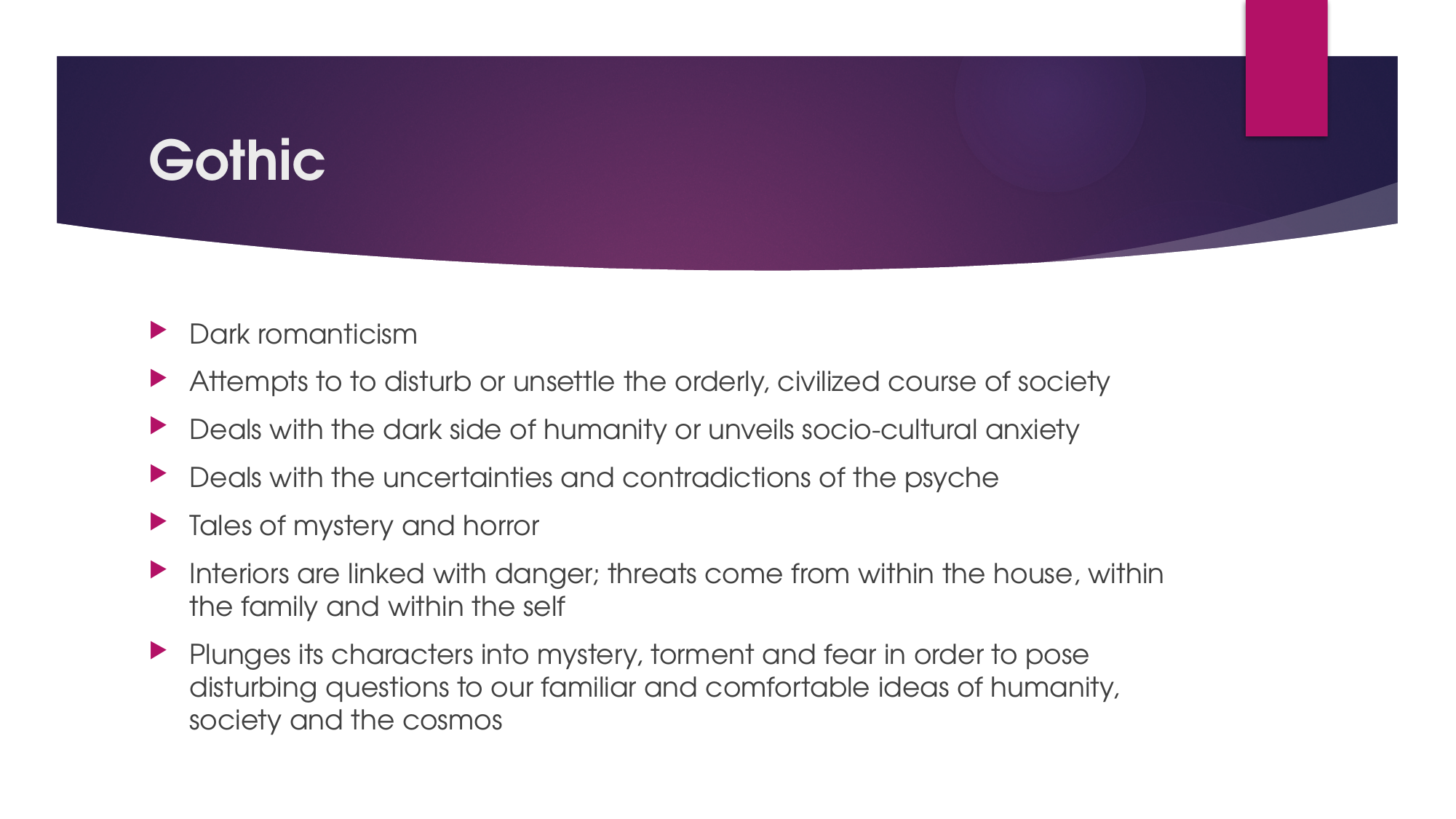

# Gothic
Dark romanticism
Attempts to to disturb or unsettle the orderly, civilized course of society
Deals with the dark side of humanity or unveils socio-cultural anxiety
Deals with the uncertainties and contradictions of the psyche
Tales of mystery and horror
Interiors are linked with danger; threats come from within the house, within the family and within the self
Plunges its characters into mystery, torment and fear in order to pose disturbing questions to our familiar and comfortable ideas of humanity, society and the cosmos